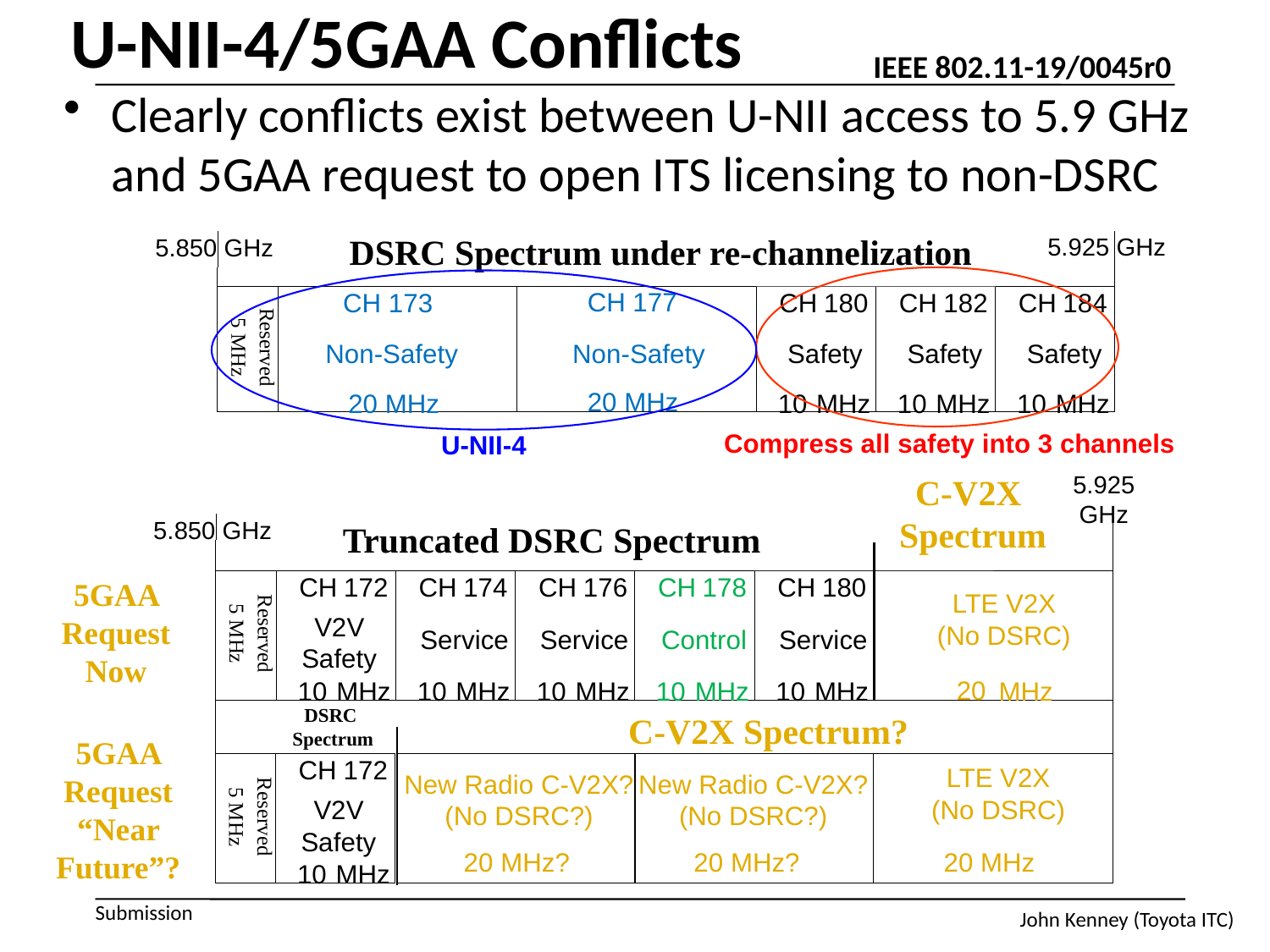

# U-NII-4/5GAA Conflicts
Clearly conflicts exist between U-NII access to 5.9 GHz and 5GAA request to open ITS licensing to non-DSRC

5.925 GHz

5.850 GHz

CH
180
CH
182
CH
184
Reserved
5 MHz
Non-Safety
Safety
Safety
Safety
20 MHz
10
MHz
10
MHz
10
MHz
DSRC Spectrum under re-channelization

CH 177
CH 173
Non-Safety
20 MHz
Compress all safety into 3 channels
U-NII-4
C-V2X
Spectrum
5.925
GHz

5.850 GHz

CH
172
CH
174
CH
176
CH
178
CH
180
LTE V2X
(No DSRC)
Reserved
5 MHz
V2V
Safety
Service
Service
Control
Service
20
10
MHz
10
MHz
10
MHz
10
MHz
10
MHz
MHz
Truncated DSRC Spectrum
5GAA Request
Now

CH
172
LTE V2X
(No DSRC)
Reserved
5 MHz
V2V
Safety
20 MHz
10
MHz
DSRC
Spectrum
C-V2X Spectrum?
5GAA Request
“Near Future”?

New Radio C-V2X?
(No DSRC?)
New Radio C-V2X?
(No DSRC?)
20 MHz?
20 MHz?
John Kenney (Toyota ITC)